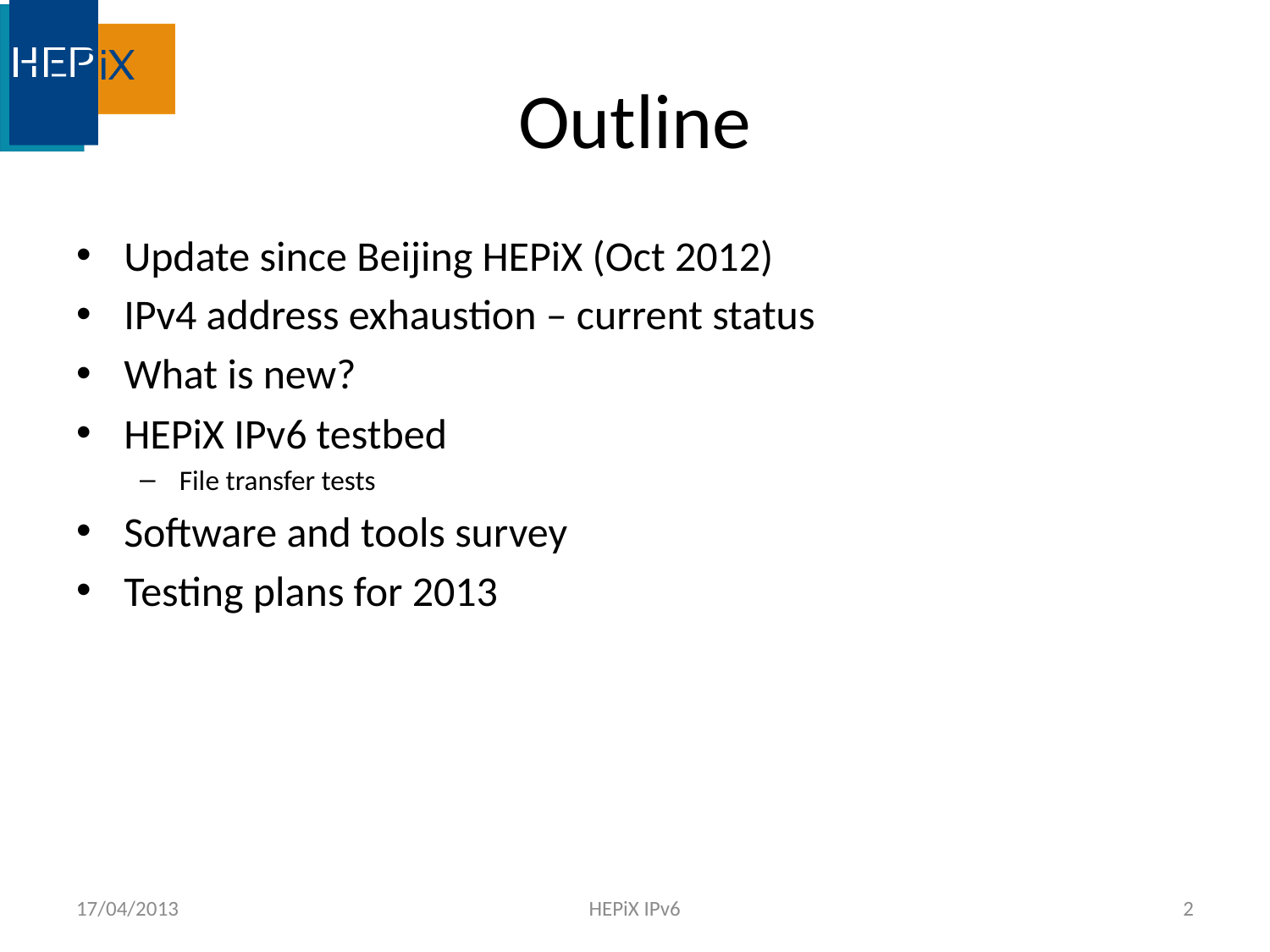

# Outline
Update since Beijing HEPiX (Oct 2012)
IPv4 address exhaustion – current status
What is new?
HEPiX IPv6 testbed
File transfer tests
Software and tools survey
Testing plans for 2013

17/04/2013
HEPiX IPv6
2